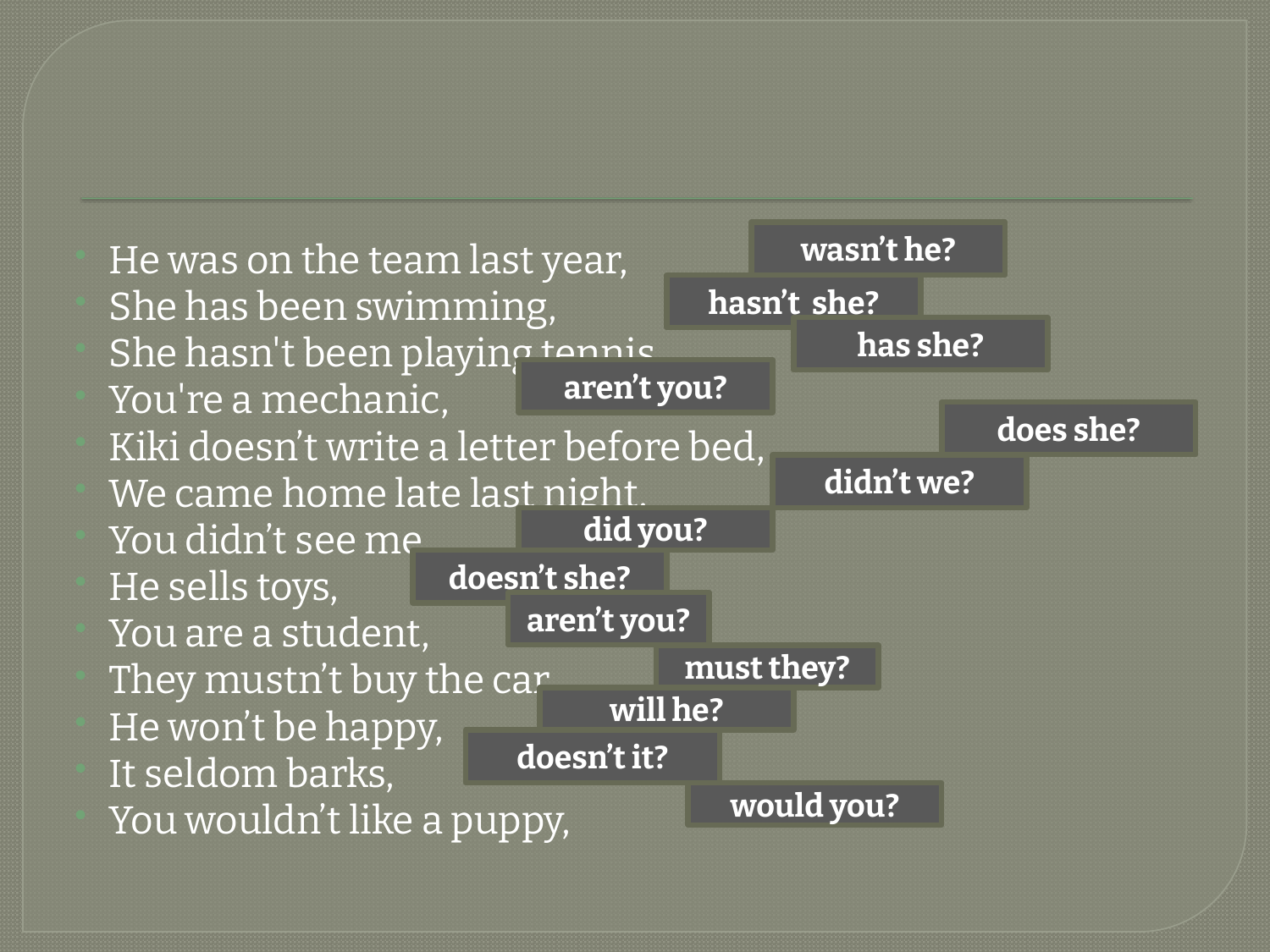

#
wasn’t he?
He was on the team last year,
She has been swimming,
She hasn't been playing tennis,
You're a mechanic,
Kiki doesn’t write a letter before bed,
We came home late last night,
You didn’t see me,
He sells toys,
You are a student,
They mustn’t buy the car,
He won’t be happy,
It seldom barks,
You wouldn’t like a puppy,
hasn’t  she?
has she?
aren’t you?
does she?
didn’t we?
did you?
doesn’t she?
aren’t you?
must they?
will he?
doesn’t it?
would you?